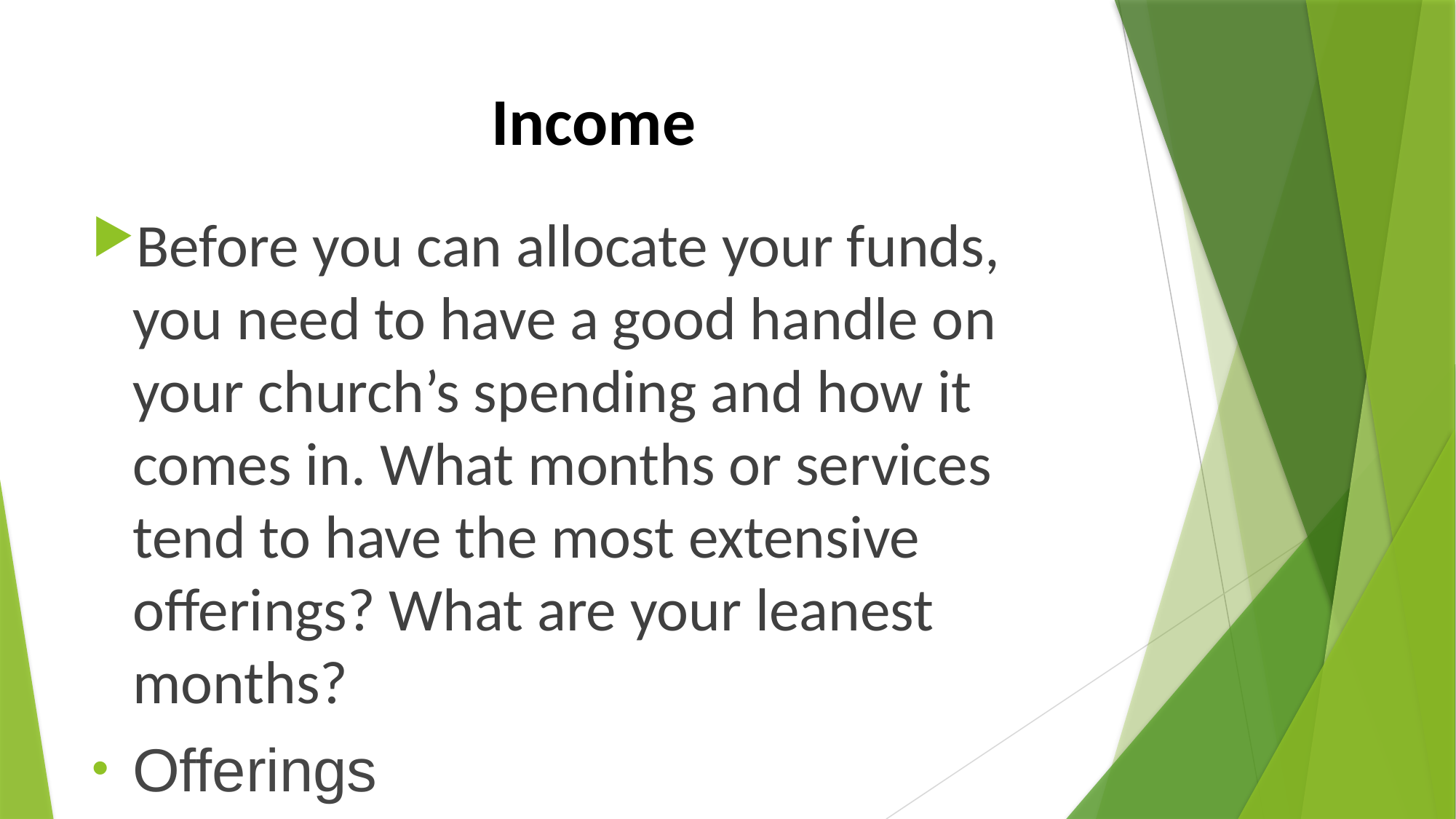

# Income
Before you can allocate your funds, you need to have a good handle on your church’s spending and how it comes in. What months or services tend to have the most extensive offerings? What are your leanest months?
Offerings
Donations
Dues
Facility rentals
Trust funds
Investments
Bequests